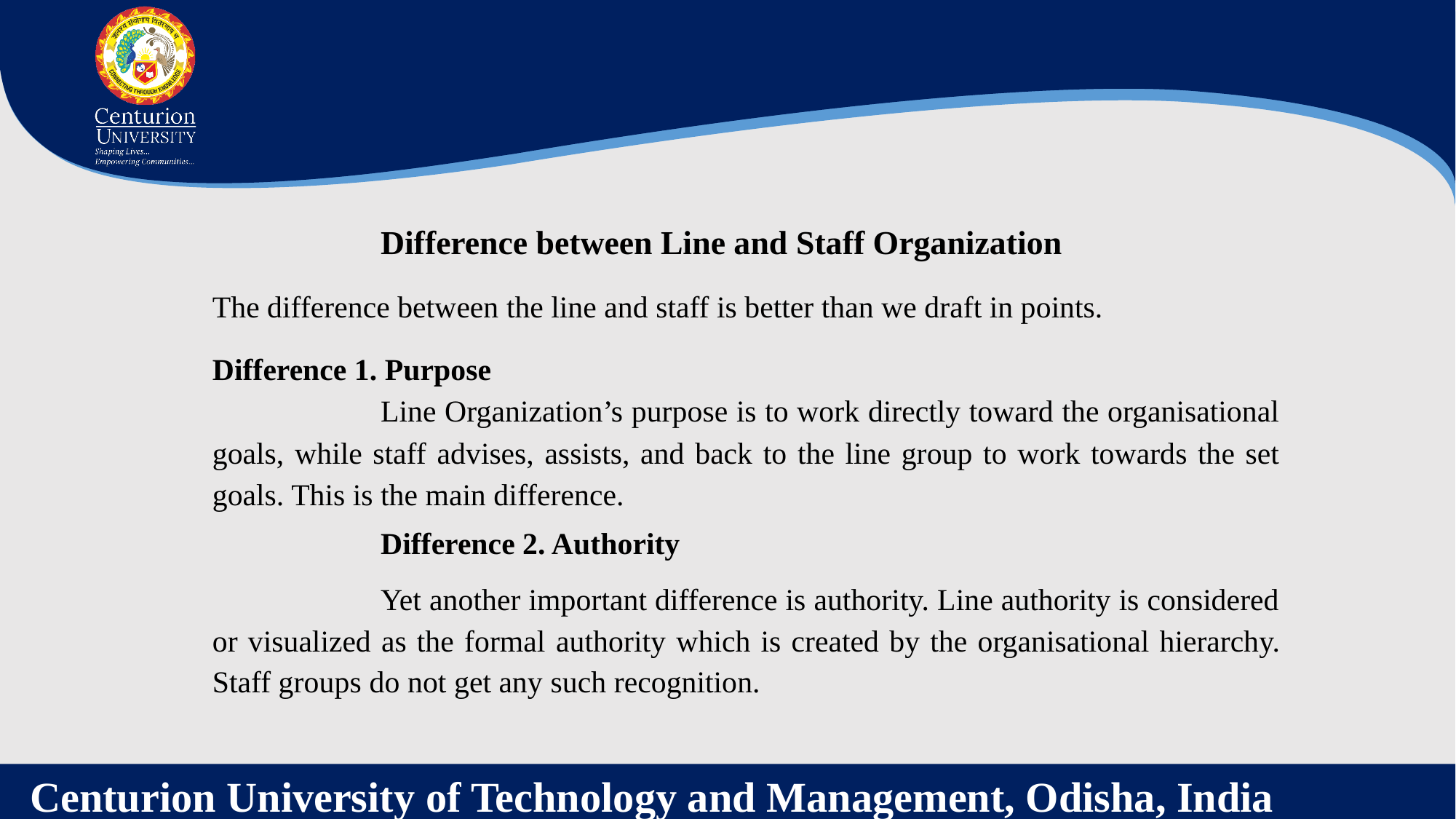

Difference between Line and Staff Organization The difference between the line and staff is better than we draft in points. Difference 1. Purpose
Line Organization’s purpose is to work directly toward the organisational goals, while staff advises, assists, and back to the line group to work towards the set goals. This is the main difference.
Difference 2. Authority
Yet another important difference is authority. Line authority is considered or visualized as the formal authority which is created by the organisational hierarchy. Staff groups do not get any such recognition.